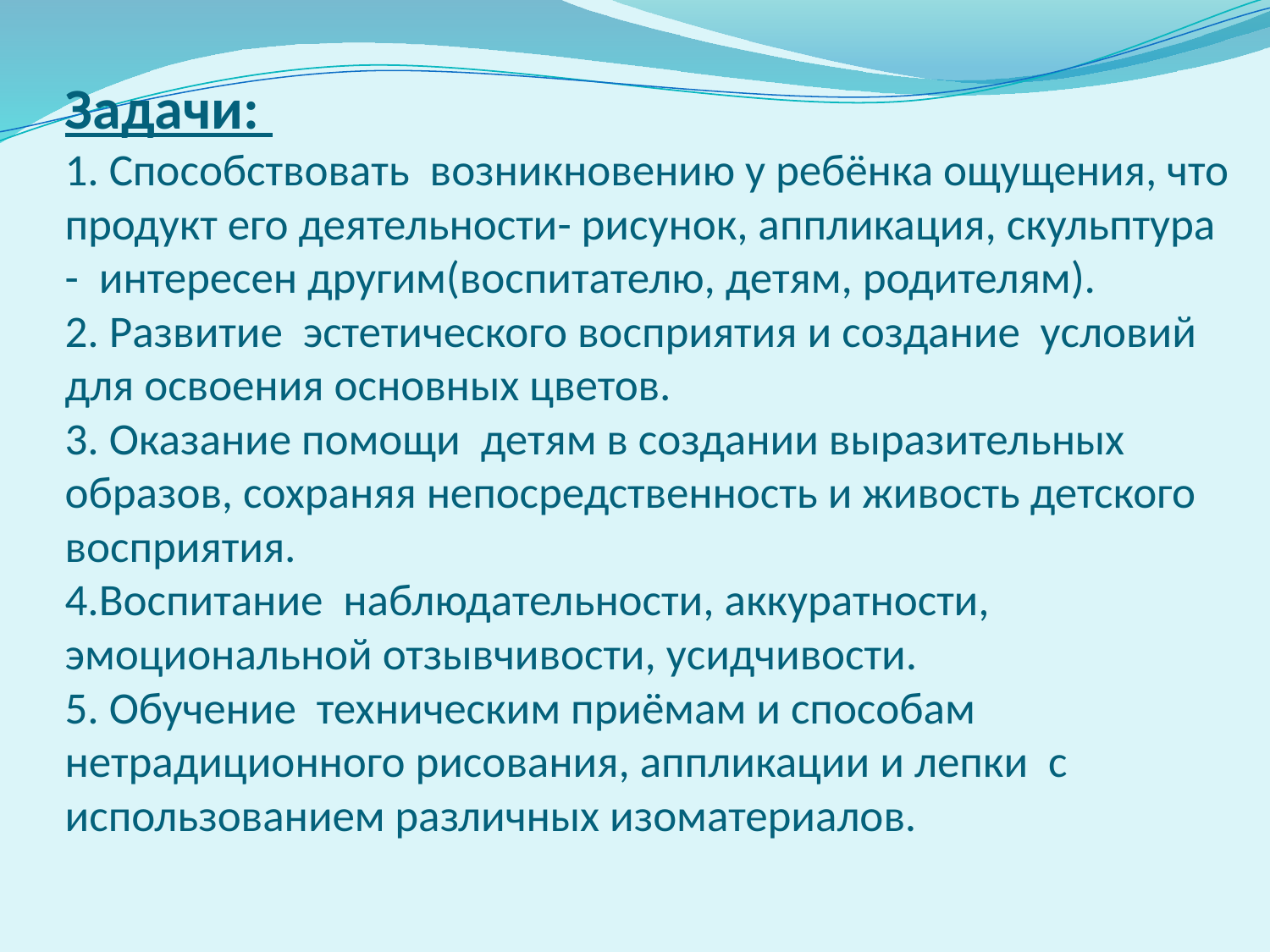

# Задачи: 1. Способствовать  возникновению у ребёнка ощущения, что продукт его деятельности- рисунок, аппликация, скульптура -  интересен другим(воспитателю, детям, родителям). 2. Развитие  эстетического восприятия и создание  условий для освоения основных цветов. 3. Оказание помощи  детям в создании выразительных образов, сохраняя непосредственность и живость детского восприятия. 4.Воспитание  наблюдательности, аккуратности, эмоциональной отзывчивости, усидчивости. 5. Обучение  техническим приёмам и способам нетрадиционного рисования, аппликации и лепки  с использованием различных изоматериалов.